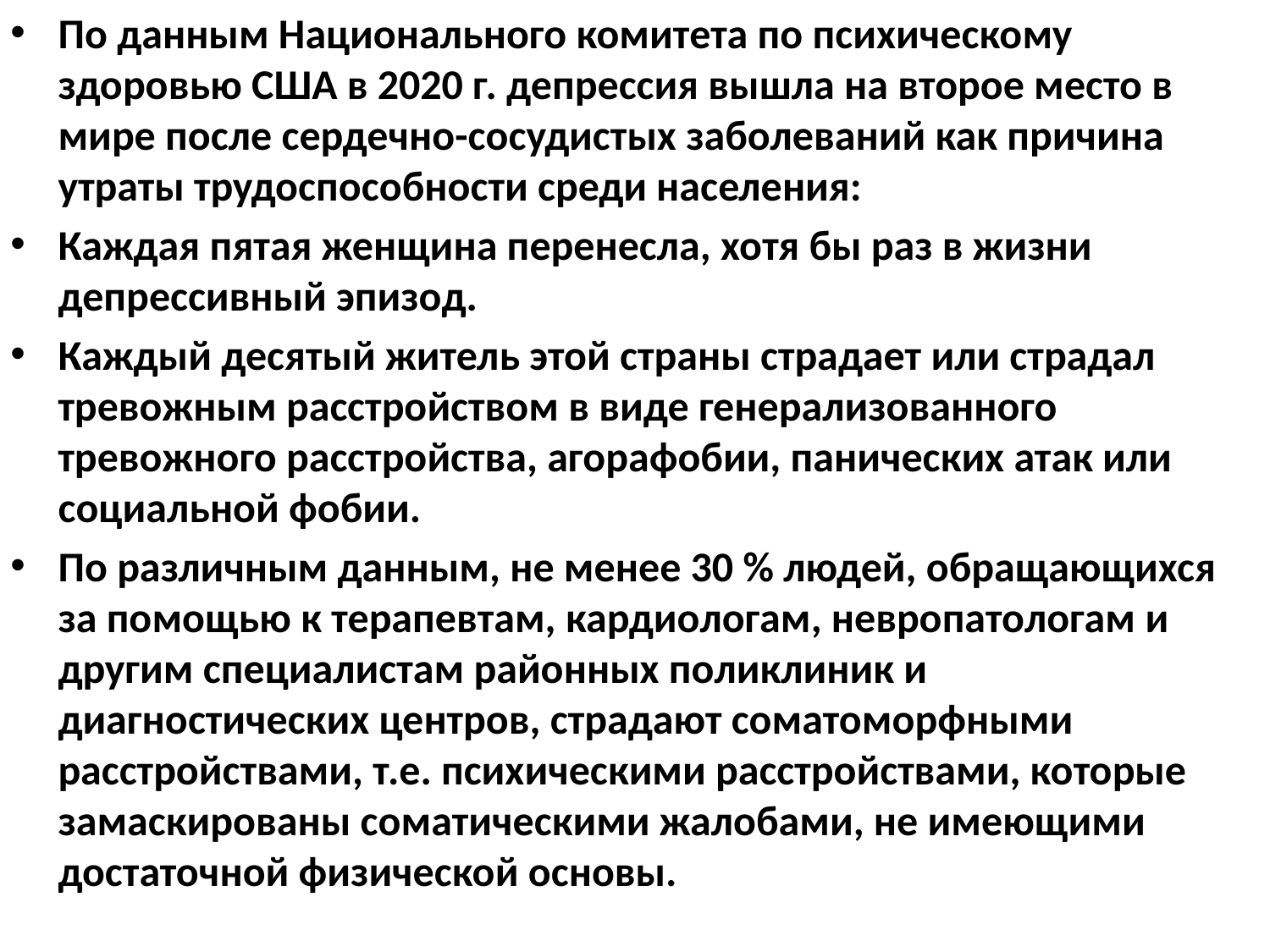

По данным Национального комитета по психическому здоровью США в 2020 г. депрессия вышла на второе место в мире после сердечно-сосудистых заболеваний как причина утраты трудоспособности среди населения:
Каждая пятая женщина перенесла, хотя бы раз в жизни депрессивный эпизод.
Каждый десятый житель этой страны страдает или страдал тревожным расстройством в виде генерализованного тревожного расстройства, агорафобии, панических атак или социальной фобии.
По различным данным, не менее 30 % людей, обращающихся за помощью к терапевтам, кардиологам, невропатологам и другим специалистам районных поликлиник и диагностических центров, страдают соматоморфными расстройствами, т.е. психическими расстройствами, которые замаскированы соматическими жалобами, не имеющими достаточной физической основы.